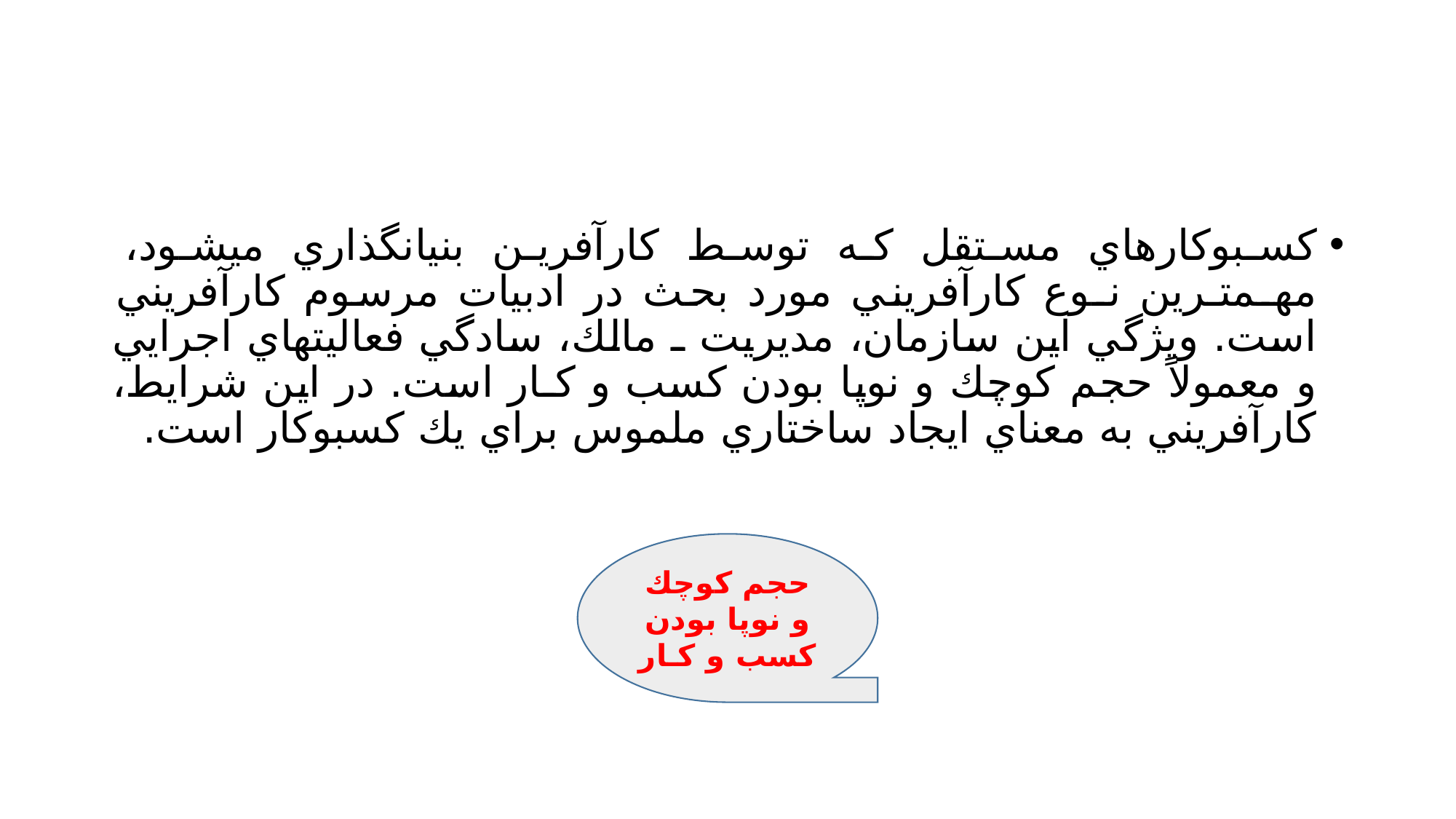

#
كسبوكارهاي مستقل كه توسط كارآفرين بنيانگذاري ميشـود، مهـمتـرين نـوع كارآفريني مورد بحث در ادبيات مرسوم كارآفريني است. ويژگي اين سازمان، مديريت ـ مالك، سادگي فعاليتهاي اجرايي و معمولاً حجم كوچك و نوپا بودن كسب و كـار است. در اين شرايط، كارآفريني به معناي ايجاد ساختاري ملموس براي يك كسبوكار است.

حجم كوچك و نوپا بودن كسب و كـار